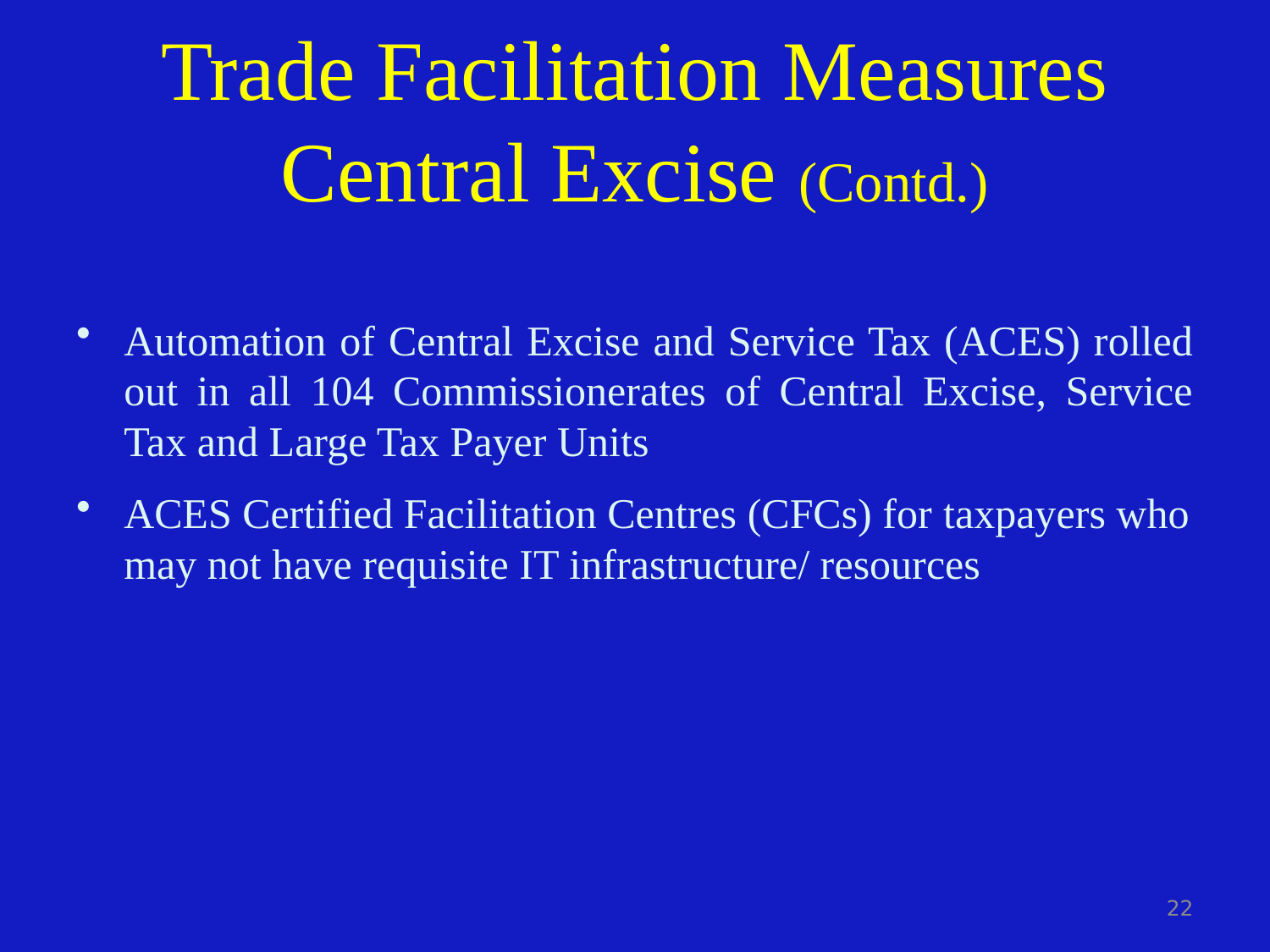

Trade Facilitation Measures
Central Excise (Contd.)
Automation of Central Excise and Service Tax (ACES) rolled out in all 104 Commissionerates of Central Excise, Service Tax and Large Tax Payer Units
ACES Certified Facilitation Centres (CFCs) for taxpayers who may not have requisite IT infrastructure/ resources

22